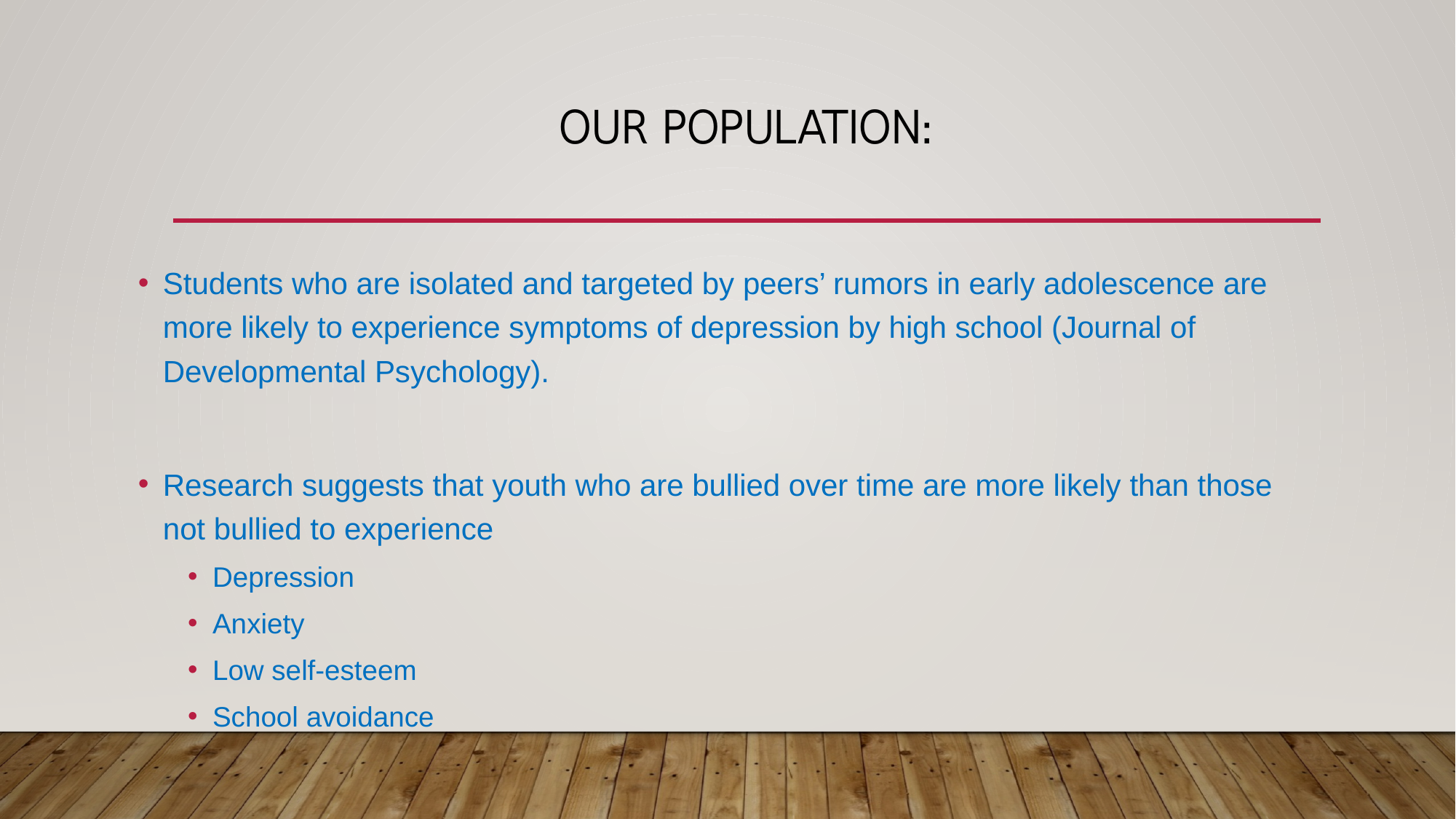

# Our Population:
Students who are isolated and targeted by peers’ rumors in early adolescence are more likely to experience symptoms of depression by high school (Journal of Developmental Psychology).

Research suggests that youth who are bullied over time are more likely than those not bullied to experience
Depression
Anxiety
Low self-esteem
School avoidance